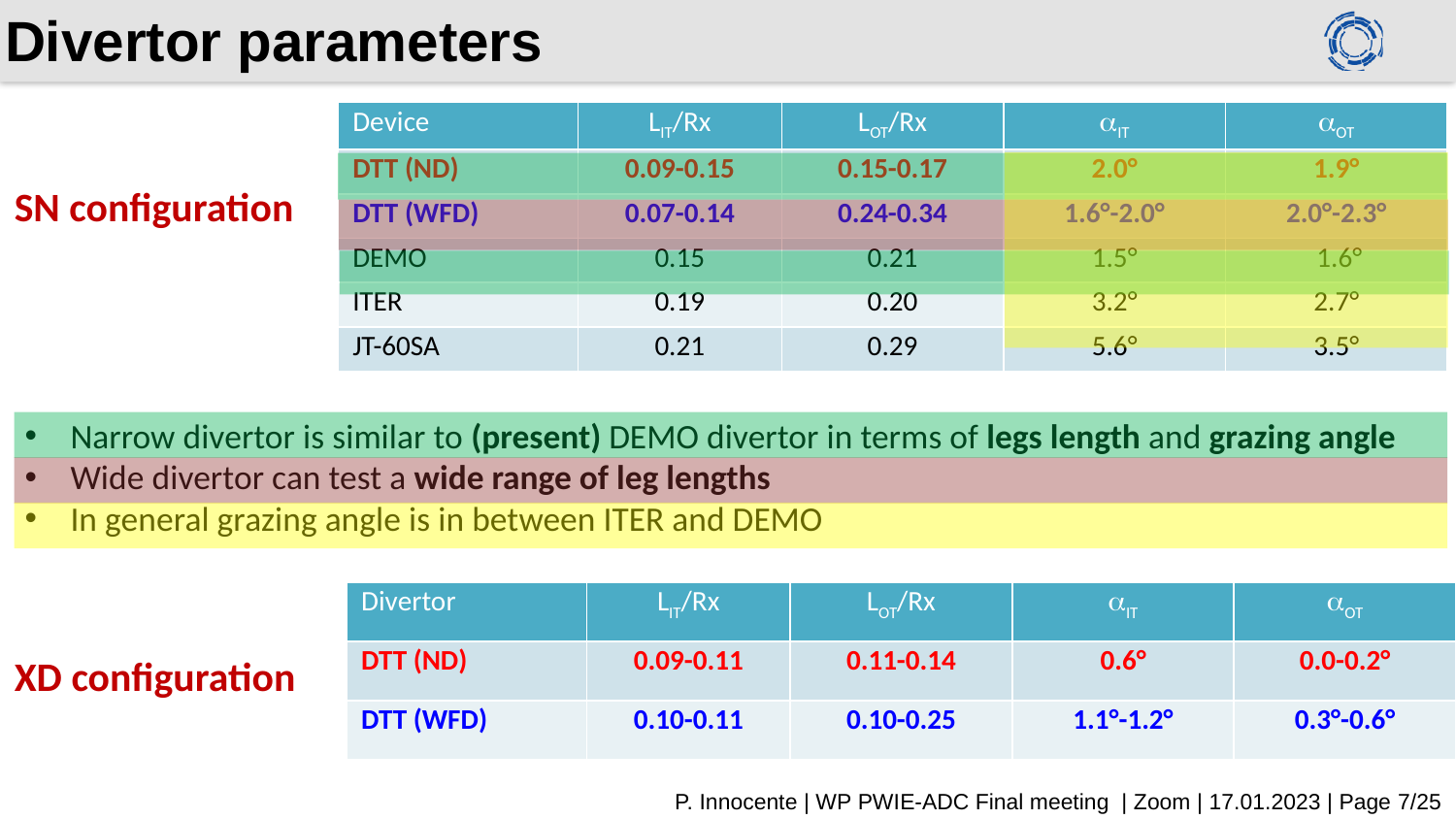

# Divertor parameters
| Device | LIT/Rx | LOT/Rx | αIT | αOT |
| --- | --- | --- | --- | --- |
| DTT (ND) | 0.09-0.15 | 0.15-0.17 | 2.0° | 1.9° |
| DTT (WFD) | 0.07-0.14 | 0.24-0.34 | 1.6°-2.0° | 2.0°-2.3° |
| DEMO | 0.15 | 0.21 | 1.5° | 1.6° |
| ITER | 0.19 | 0.20 | 3.2° | 2.7° |
| JT-60SA | 0.21 | 0.29 | 5.6° | 3.5° |

SN configuration

Narrow divertor is similar to (present) DEMO divertor in terms of legs length and grazing angle
Wide divertor can test a wide range of leg lengths
In general grazing angle is in between ITER and DEMO

| Divertor | LIT/Rx | LOT/Rx | αIT | αOT |
| --- | --- | --- | --- | --- |
| DTT (ND) | 0.09-0.11 | 0.11-0.14 | 0.6° | 0.0-0.2° |
| DTT (WFD) | 0.10-0.11 | 0.10-0.25 | 1.1°-1.2° | 0.3°-0.6° |
XD configuration